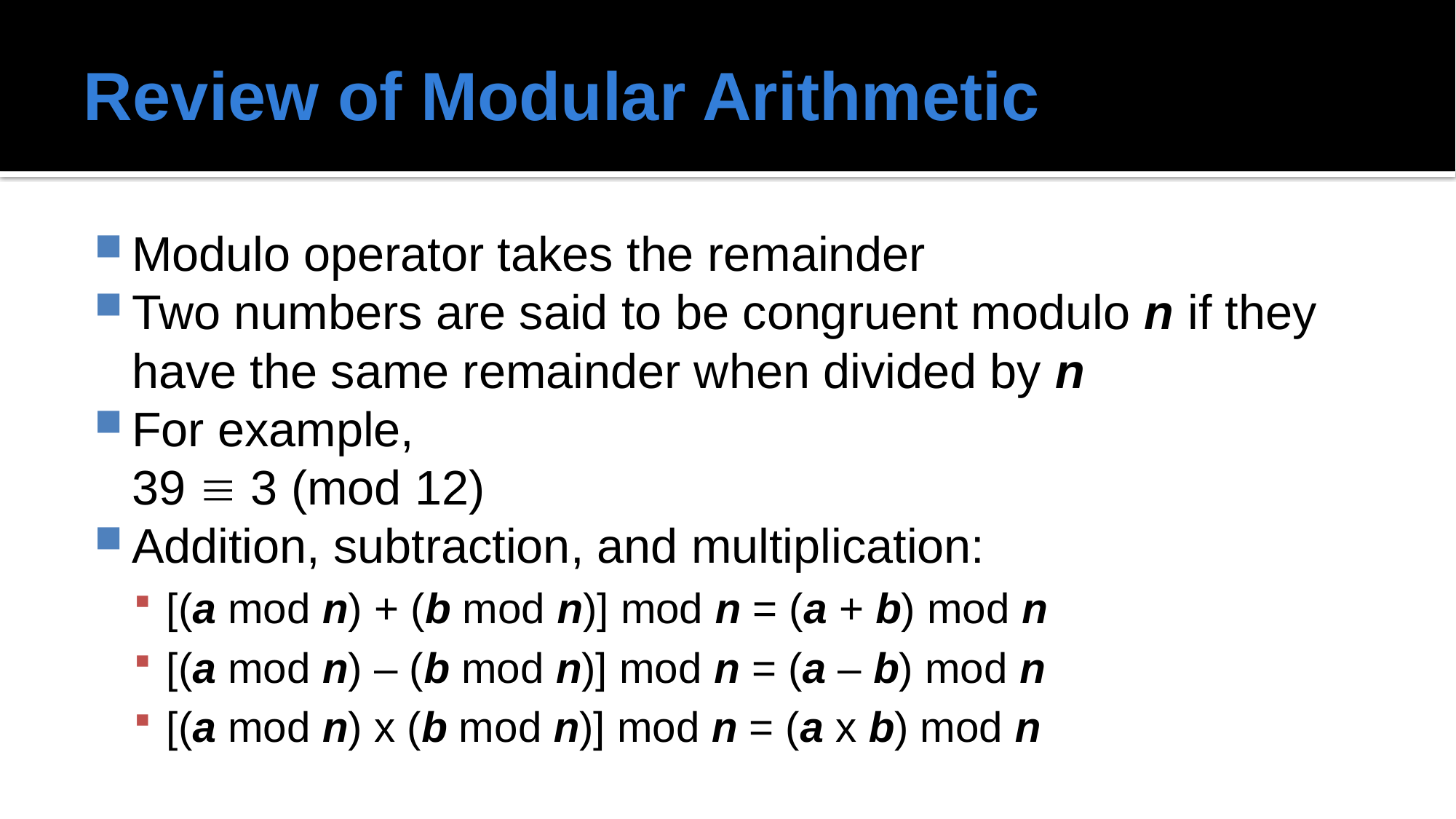

# Review of Modular Arithmetic
Modulo operator takes the remainder
Two numbers are said to be congruent modulo n if they have the same remainder when divided by n
For example,
	39 ≡ 3 (mod 12)
Addition, subtraction, and multiplication:
[(a mod n) + (b mod n)] mod n = (a + b) mod n
[(a mod n) – (b mod n)] mod n = (a – b) mod n
[(a mod n) x (b mod n)] mod n = (a x b) mod n